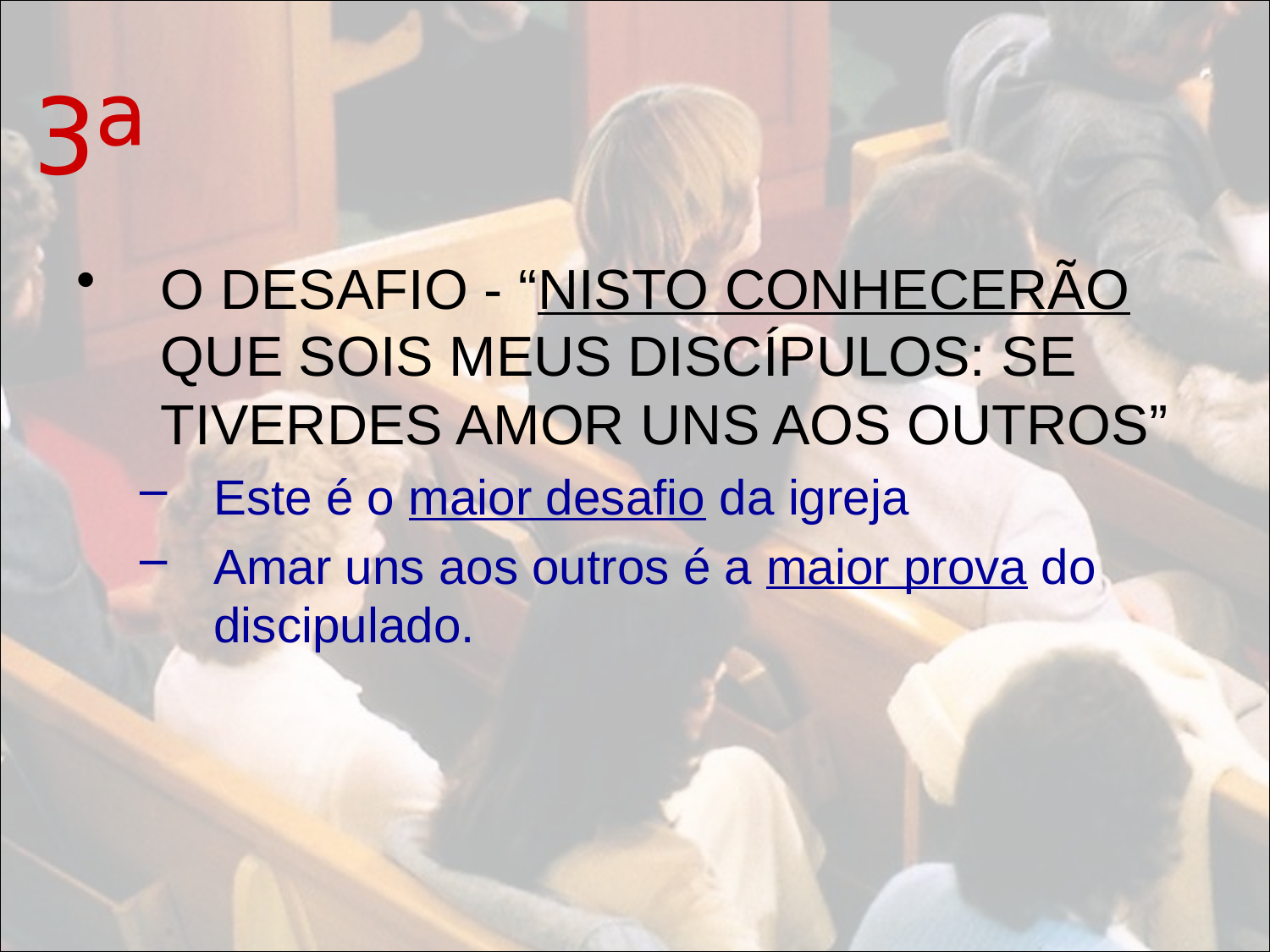

# 3ª
O DESAFIO - “NISTO CONHECERÃO QUE SOIS MEUS DISCÍPULOS: SE TIVERDES AMOR UNS AOS OUTROS”
Este é o maior desafio da igreja
Amar uns aos outros é a maior prova do discipulado.